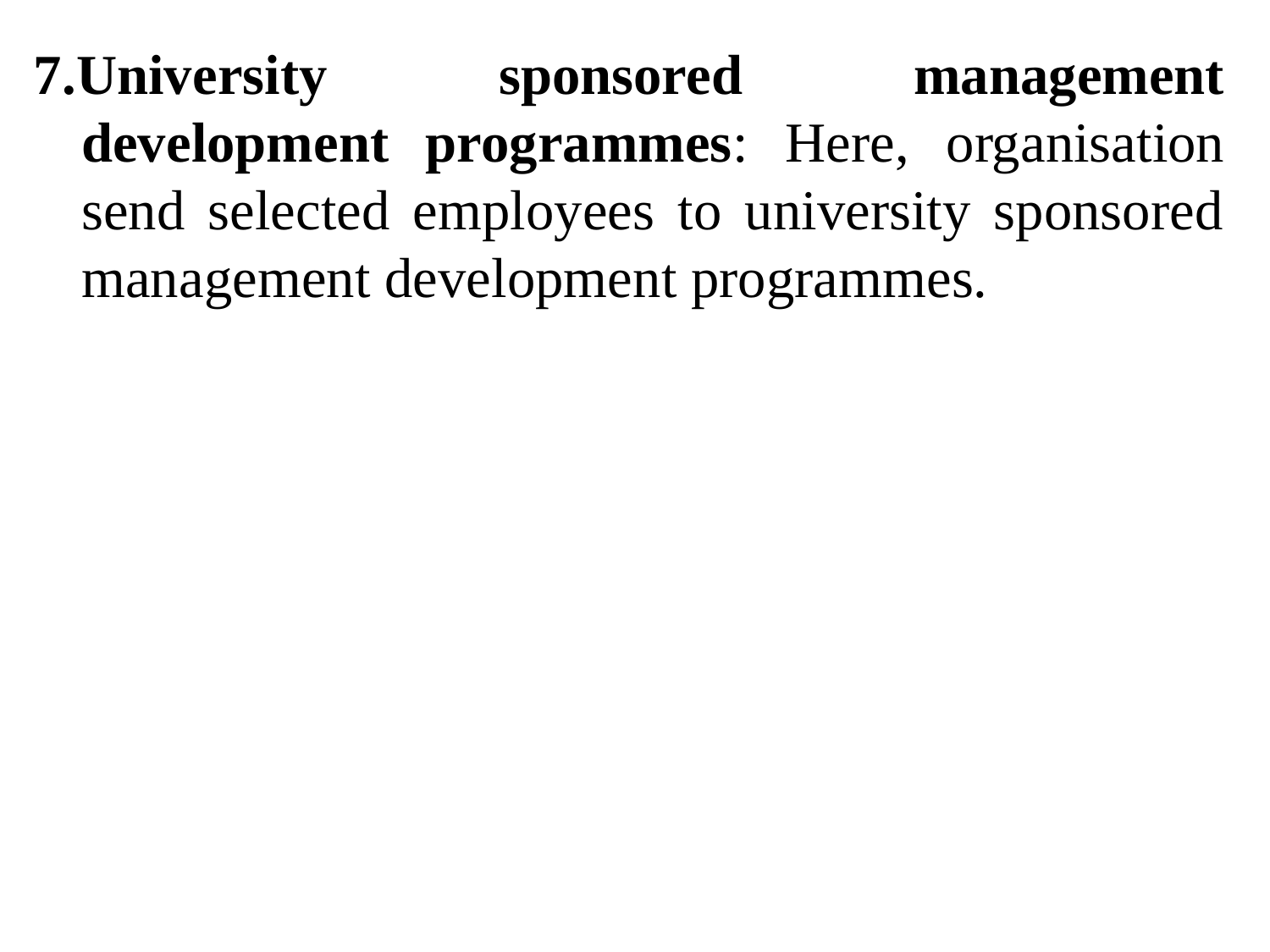

7.University sponsored management development programmes: Here, organisation send selected employees to university sponsored management development programmes.